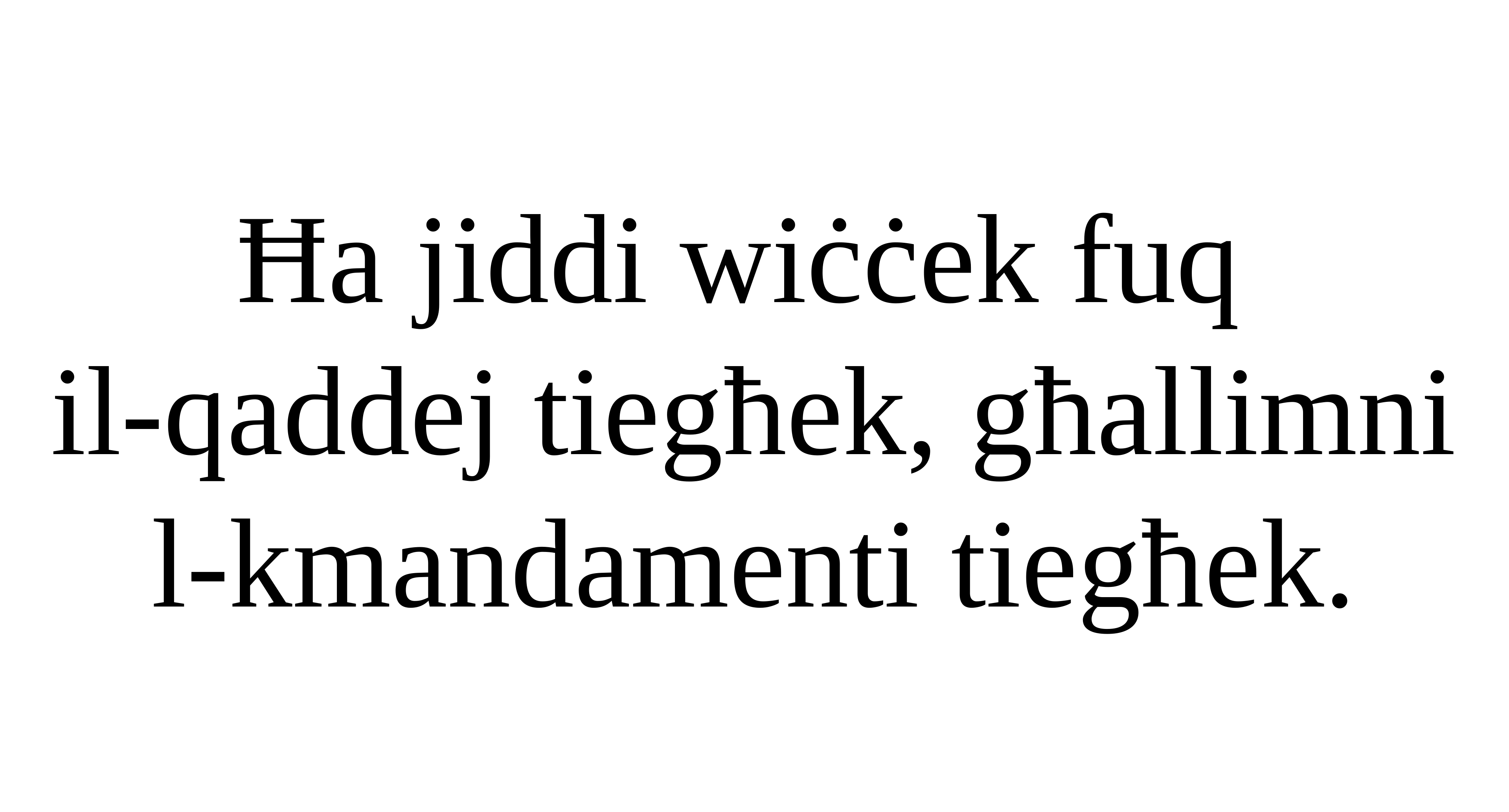

Ħa jiddi wiċċek fuq
il-qaddej tiegħek, għallimni
l-kmandamenti tiegħek.